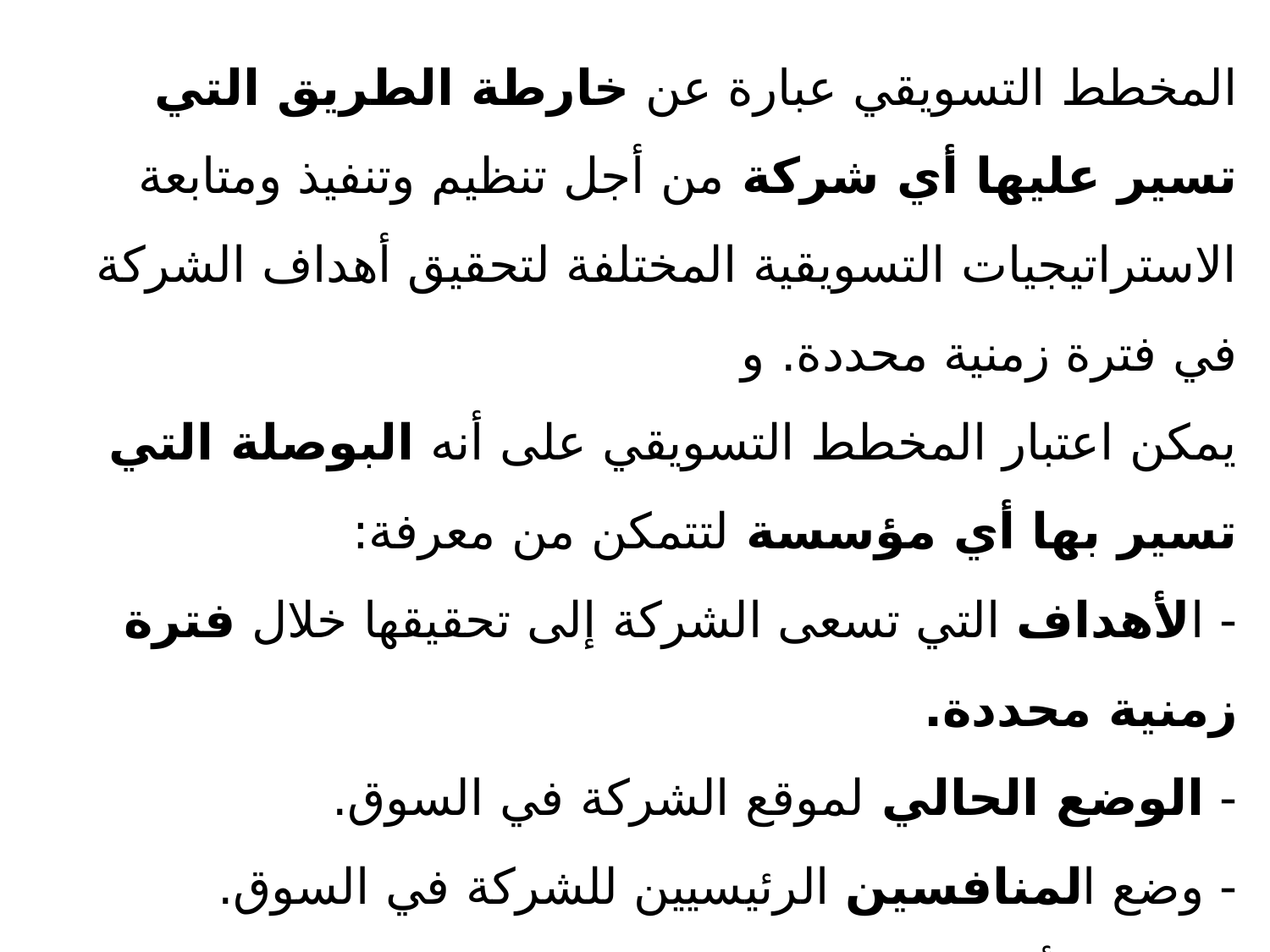

المخطط التسويقي عبارة عن خارطة الطريق التي تسير عليها أي شركة من أجل تنظيم وتنفيذ ومتابعة الاستراتيجيات التسويقية المختلفة لتحقيق أهداف الشركة في فترة زمنية محددة. و
يمكن اعتبار المخطط التسويقي على أنه البوصلة التي تسير بها أي مؤسسة لتتمكن من معرفة:
- الأهداف التي تسعى الشركة إلى تحقيقها خلال فترة زمنية محددة.
- الوضع الحالي لموقع الشركة في السوق.
- وضع المنافسين الرئيسيين للشركة في السوق.
- عرض لأهم الاحتياجات الخاصة بالعملاء الذين تستهدفهم الشركة.
- استراتيجيات التسويق المختلفة التي سوف تعتمد عليها الشركة.
- تحديد الفترة الزمنية المتوقعة لتنفيذ كل هدف من أهداف الخطة التسويقية.
- العوامل الرئيسية التي سيتم متابعتها لتحديد مدى نجاح الخطة التسويقية من عدمه.